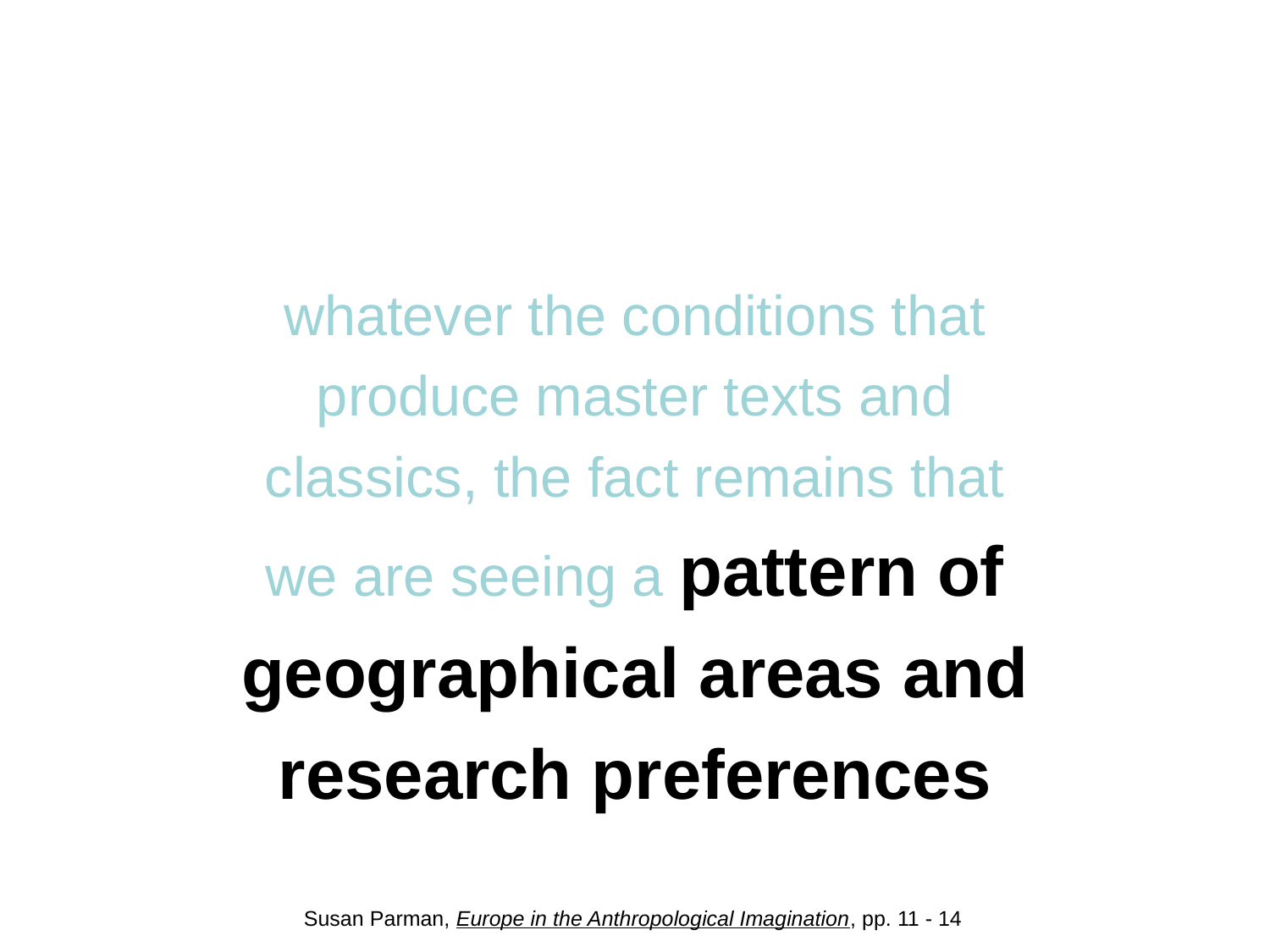

#
whatever the conditions that produce master texts and classics, the fact remains that we are seeing a pattern of geographical areas and research preferences
Susan Parman, Europe in the Anthropological Imagination, pp. 11 - 14